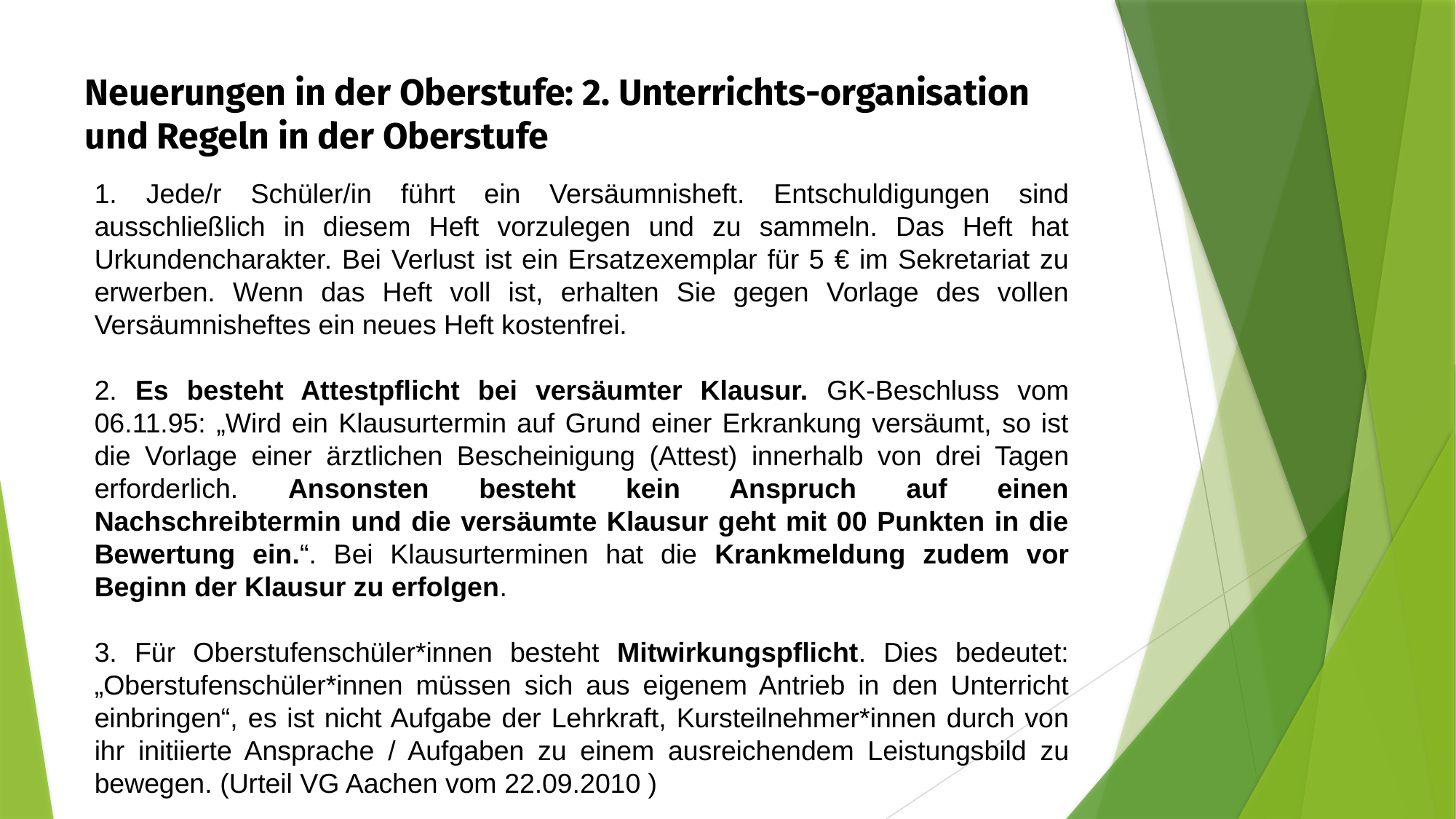

Neuerungen in der Oberstufe: 2. Unterrichts-organisation und Regeln in der Oberstufe
1. Jede/r Schüler/in führt ein Versäumnisheft. Entschuldigungen sind ausschließlich in diesem Heft vorzulegen und zu sammeln. Das Heft hat Urkundencharakter. Bei Verlust ist ein Ersatzexemplar für 5 € im Sekretariat zu erwerben. Wenn das Heft voll ist, erhalten Sie gegen Vorlage des vollen Versäumnisheftes ein neues Heft kostenfrei.

2. Es besteht Attestpflicht bei versäumter Klausur. GK-Beschluss vom 06.11.95: „Wird ein Klausurtermin auf Grund einer Erkrankung versäumt, so ist die Vorlage einer ärztlichen Bescheinigung (Attest) innerhalb von drei Tagen erforderlich. Ansonsten besteht kein Anspruch auf einen Nachschreibtermin und die versäumte Klausur geht mit 00 Punkten in die Bewertung ein.“. Bei Klausurterminen hat die Krankmeldung zudem vor Beginn der Klausur zu erfolgen.

3. Für Oberstufenschüler*innen besteht Mitwirkungspflicht. Dies bedeutet: „Oberstufenschüler*innen müssen sich aus eigenem Antrieb in den Unterricht einbringen“, es ist nicht Aufgabe der Lehrkraft, Kursteilnehmer*innen durch von ihr initiierte Ansprache / Aufgaben zu einem ausreichendem Leistungsbild zu bewegen. (Urteil VG Aachen vom 22.09.2010 )